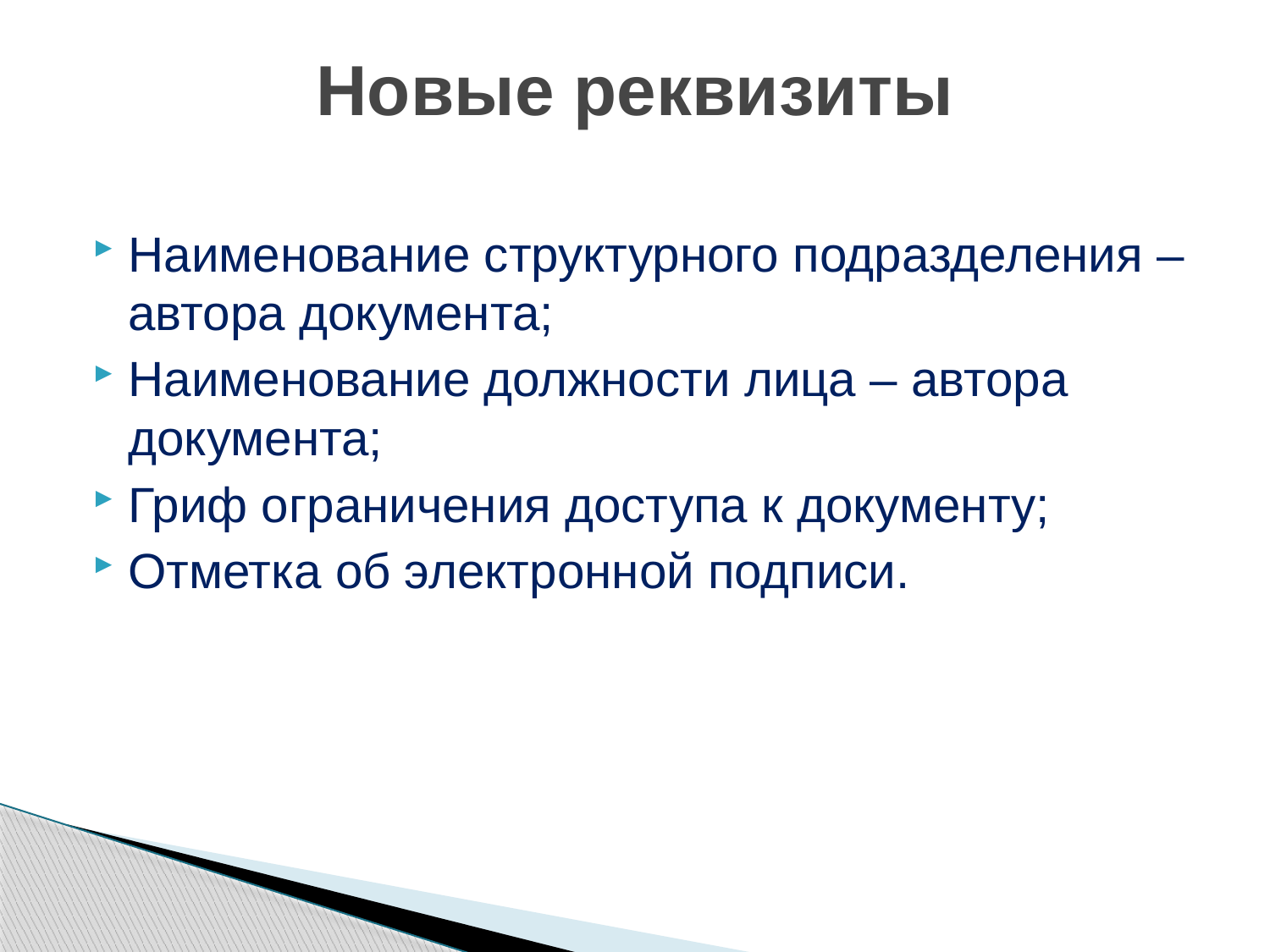

# Новые реквизиты
Наименование структурного подразделения – автора документа;
Наименование должности лица – автора документа;
Гриф ограничения доступа к документу;
Отметка об электронной подписи.